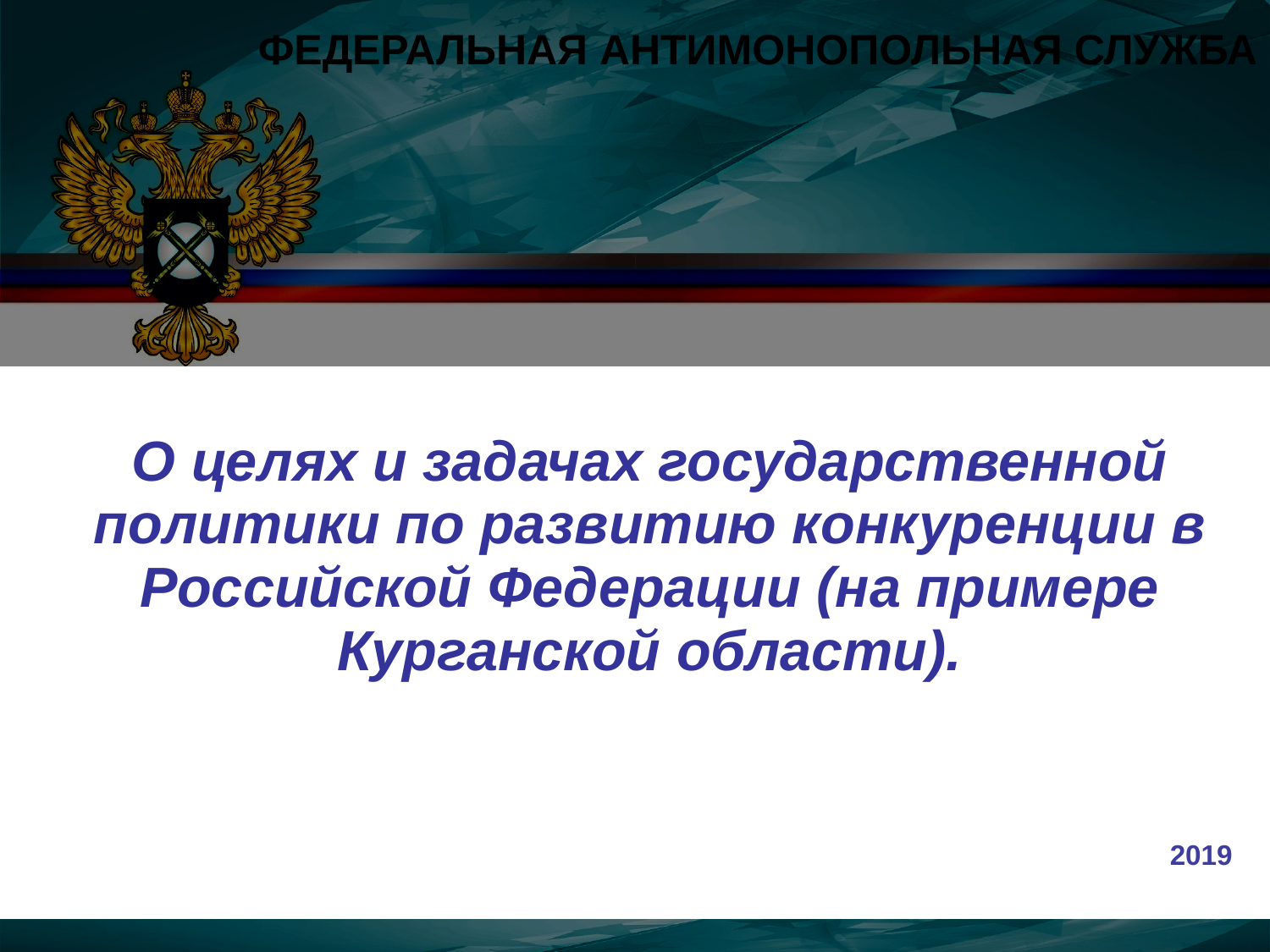

ФЕДЕРАЛЬНАЯ АНТИМОНОПОЛЬНАЯ СЛУЖБА

О целях и задачах государственной политики по развитию конкуренции в Российской Федерации (на примере Курганской области).

2019